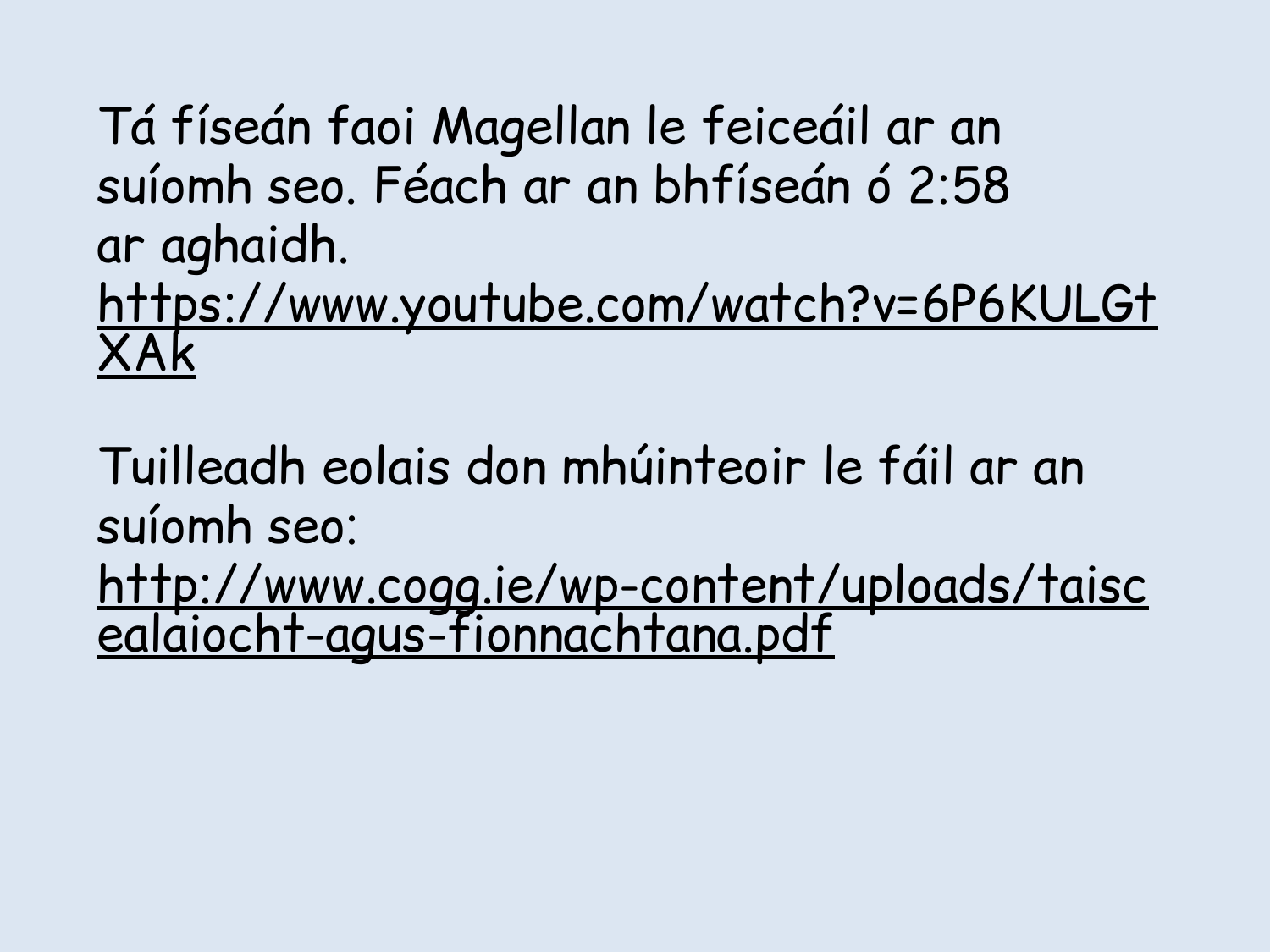

Tá físeán faoi Magellan le feiceáil ar an suíomh seo. Féach ar an bhfíseán ó 2:58
ar aghaidh.
https://www.youtube.com/watch?v=6P6KULGtXAk
Tuilleadh eolais don mhúinteoir le fáil ar an suíomh seo:
http://www.cogg.ie/wp-content/uploads/taiscealaiocht-agus-fionnachtana.pdf